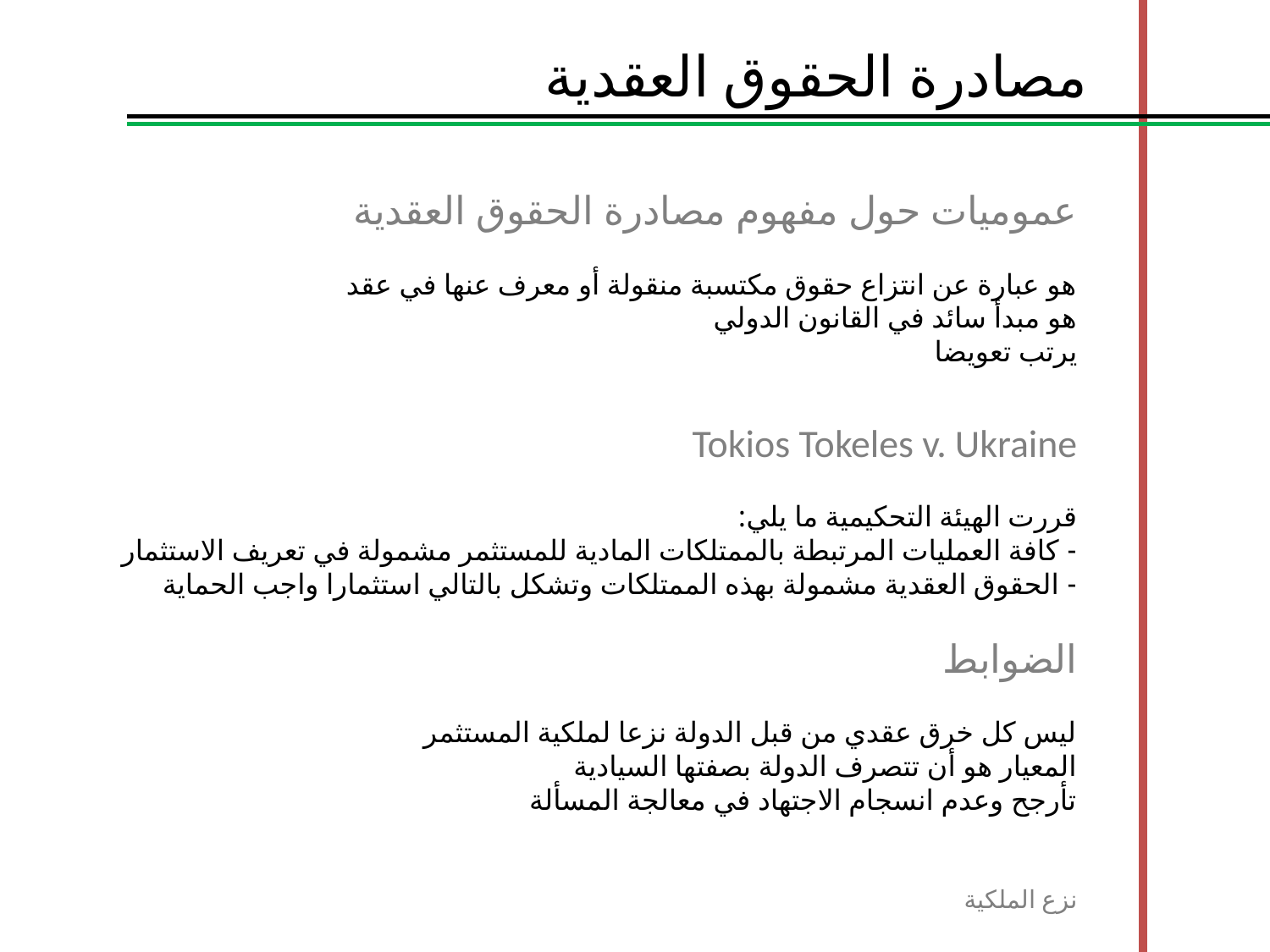

مصادرة الحقوق العقدية
عموميات حول مفهوم مصادرة الحقوق العقدية

هو عبارة عن انتزاع حقوق مكتسبة منقولة أو معرف عنها في عقد
هو مبدأ سائد في القانون الدولي
يرتب تعويضا

Tokios Tokeles v. Ukraine

قررت الهيئة التحكيمية ما يلي:
- كافة العمليات المرتبطة بالممتلكات المادية للمستثمر مشمولة في تعريف الاستثمار
- الحقوق العقدية مشمولة بهذه الممتلكات وتشكل بالتالي استثمارا واجب الحماية

الضوابط

ليس كل خرق عقدي من قبل الدولة نزعا لملكية المستثمر
المعيار هو أن تتصرف الدولة بصفتها السيادية
تأرجح وعدم انسجام الاجتهاد في معالجة المسألة

نزع الملكية